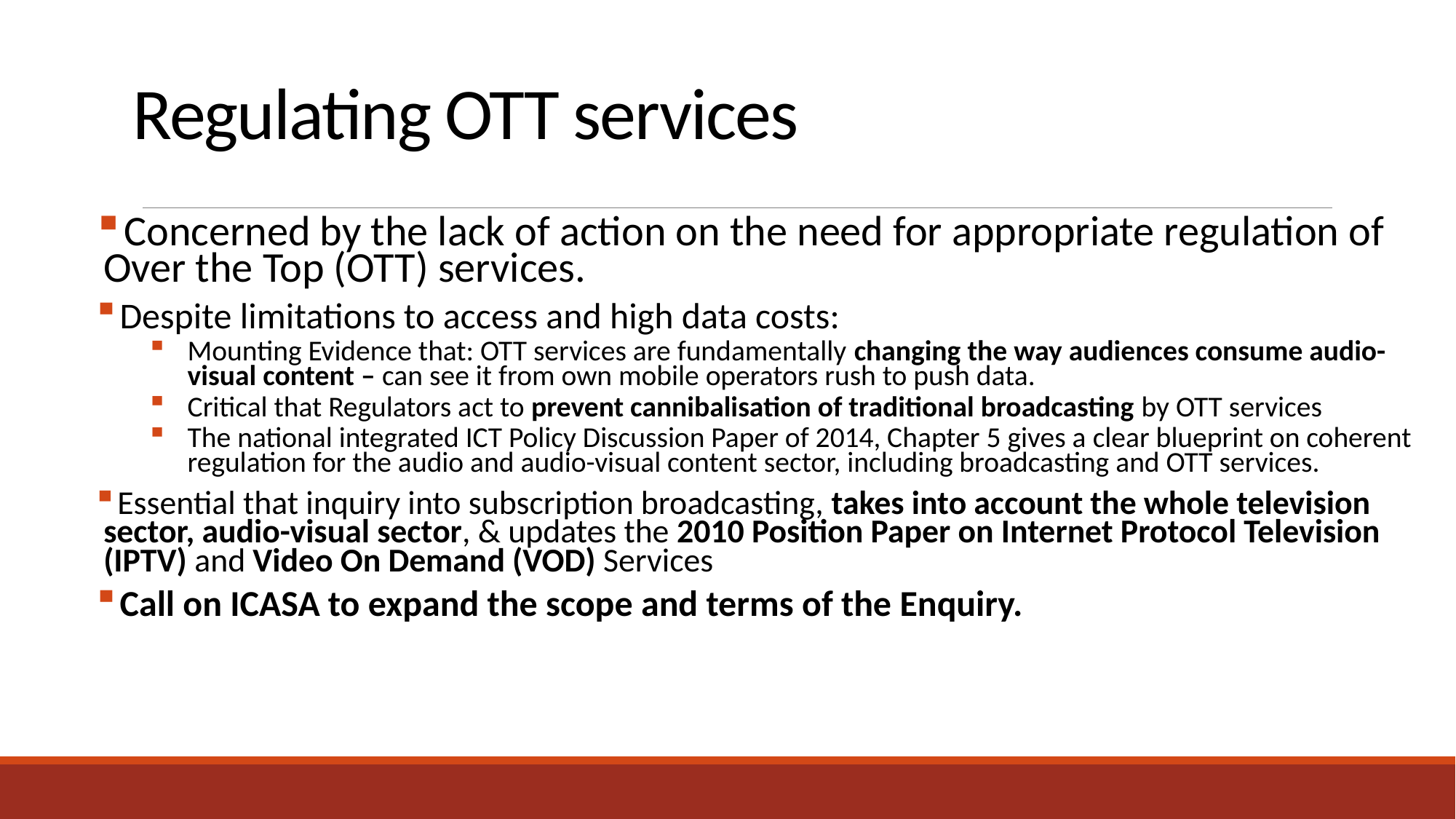

# Regulating OTT services
Concerned by the lack of action on the need for appropriate regulation of Over the Top (OTT) services.
Despite limitations to access and high data costs:
Mounting Evidence that: OTT services are fundamentally changing the way audiences consume audio-visual content – can see it from own mobile operators rush to push data.
Critical that Regulators act to prevent cannibalisation of traditional broadcasting by OTT services
The national integrated ICT Policy Discussion Paper of 2014, Chapter 5 gives a clear blueprint on coherent regulation for the audio and audio-visual content sector, including broadcasting and OTT services.
Essential that inquiry into subscription broadcasting, takes into account the whole television sector, audio-visual sector, & updates the 2010 Position Paper on Internet Protocol Television (IPTV) and Video On Demand (VOD) Services
Call on ICASA to expand the scope and terms of the Enquiry.